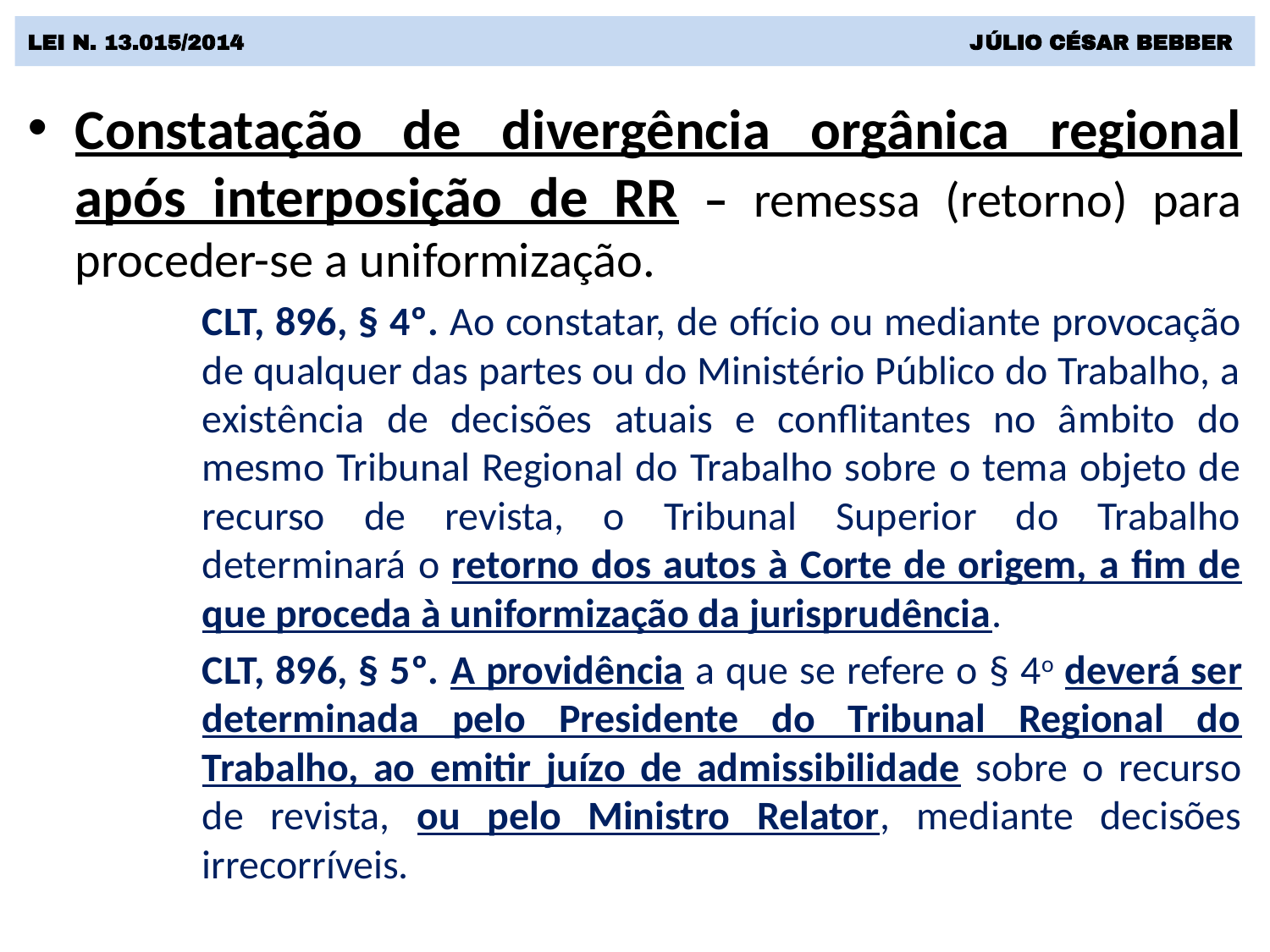

# LEI N. 13.015/2014                                                                                                        JÚLIO CÉSAR BEBBER
Constatação de divergência orgânica regional após interposição de RR – remessa (retorno) para proceder-se a uniformização.
CLT, 896, § 4º. Ao constatar, de ofício ou mediante provocação de qualquer das partes ou do Ministério Público do Trabalho, a existência de decisões atuais e conflitantes no âmbito do mesmo Tribunal Regional do Trabalho sobre o tema objeto de recurso de revista, o Tribunal Superior do Trabalho determinará o retorno dos autos à Corte de origem, a fim de que proceda à uniformização da jurisprudência.
CLT, 896, § 5º. A providência a que se refere o § 4o deverá ser determinada pelo Presidente do Tribunal Regional do Trabalho, ao emitir juízo de admissibilidade sobre o recurso de revista, ou pelo Ministro Relator, mediante decisões irrecorríveis.